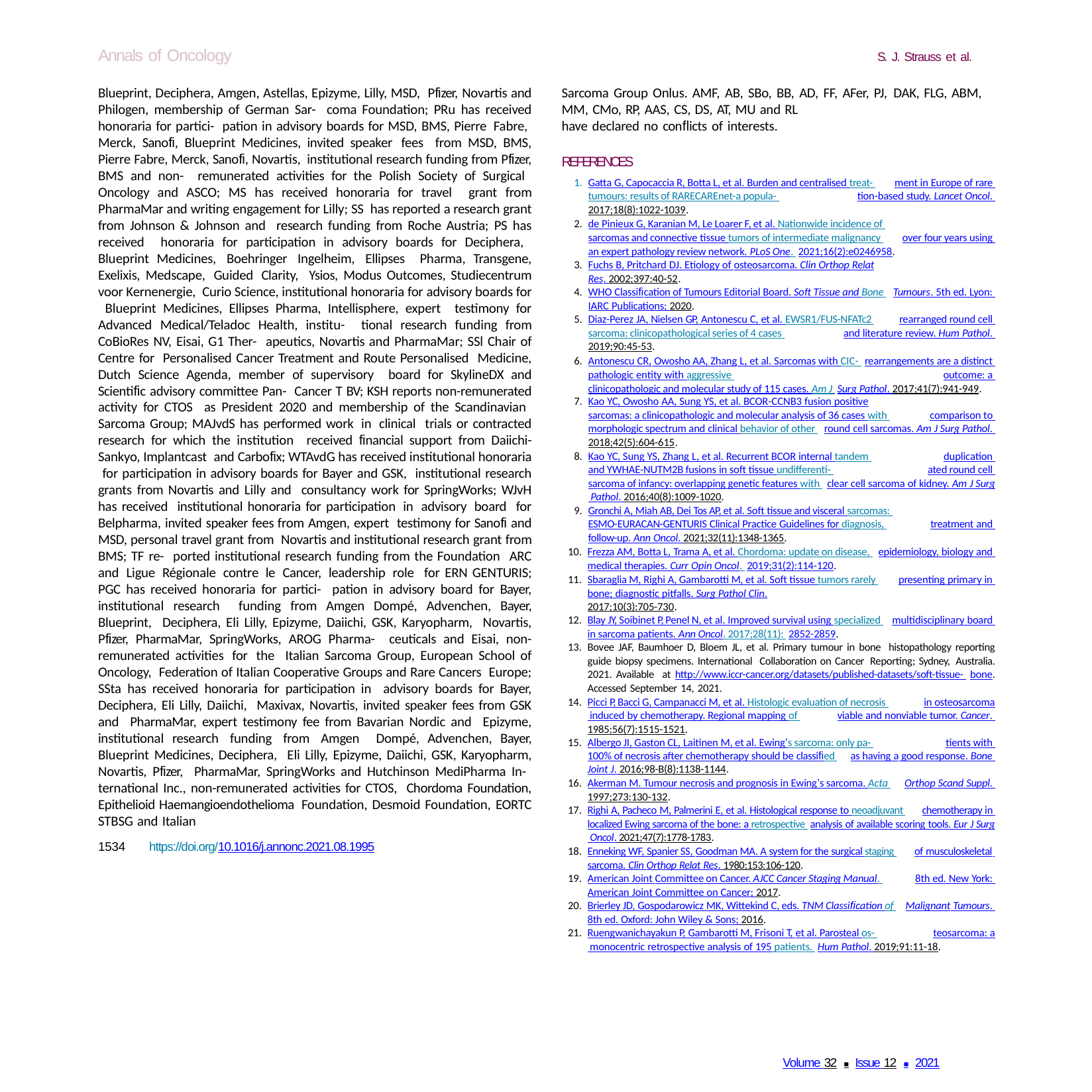

Annals of Oncology
S. J. Strauss et al.
Sarcoma Group Onlus. AMF, AB, SBo, BB, AD, FF, AFer, PJ,  DAK, FLG, ABM, MM, CMo, RP, AAS, CS, DS, AT, MU and RL
have declared no conﬂicts of interests.
Blueprint, Deciphera, Amgen, Astellas, Epizyme, Lilly, MSD,  Pfizer, Novartis and Philogen, membership of German Sar-  coma Foundation; PRu has received honoraria for partici-  pation in advisory boards for MSD, BMS, Pierre Fabre,  Merck, Sanofi, Blueprint Medicines, invited speaker fees  from MSD, BMS, Pierre Fabre, Merck, Sanofi, Novartis,  institutional research funding from Pfizer, BMS and non-  remunerated activities for the Polish Society of Surgical  Oncology and ASCO; MS has received honoraria for travel  grant from PharmaMar and writing engagement for Lilly; SS  has reported a research grant from Johnson & Johnson and  research funding from Roche Austria; PS has received  honoraria for participation in advisory boards for Deciphera,  Blueprint Medicines, Boehringer Ingelheim, Ellipses  Pharma, Transgene, Exelixis, Medscape, Guided Clarity,  Ysios, Modus Outcomes, Studiecentrum voor Kernenergie,  Curio Science, institutional honoraria for advisory boards for  Blueprint Medicines, Ellipses Pharma, Intellisphere, expert  testimony for Advanced Medical/Teladoc Health, institu-  tional research funding from CoBioRes NV, Eisai, G1 Ther-  apeutics, Novartis and PharmaMar; SSl Chair of Centre for  Personalised Cancer Treatment and Route Personalised  Medicine, Dutch Science Agenda, member of supervisory  board for SkylineDX and Scientific advisory committee Pan-  Cancer T BV; KSH reports non-remunerated activity for CTOS  as President 2020 and membership of the Scandinavian  Sarcoma Group; MAJvdS has performed work in clinical  trials or contracted research for which the institution  received financial support from Daiichi-Sankyo, Implantcast  and Carbofix; WTAvdG has received institutional honoraria  for participation in advisory boards for Bayer and GSK,  institutional research grants from Novartis and Lilly and  consultancy work for SpringWorks; WJvH has received  institutional honoraria for participation in advisory board  for Belpharma, invited speaker fees from Amgen, expert  testimony for Sanofi and MSD, personal travel grant from  Novartis and institutional research grant from BMS; TF re-  ported institutional research funding from the Foundation  ARC and Ligue Régionale contre le Cancer, leadership role  for ERN GENTURIS; PGC has received honoraria for partici-  pation in advisory board for Bayer, institutional research  funding from Amgen Dompé, Advenchen, Bayer, Blueprint,  Deciphera, Eli Lilly, Epizyme, Daiichi, GSK, Karyopharm,  Novartis, Pfizer, PharmaMar, SpringWorks, AROG Pharma-  ceuticals and Eisai, non-remunerated activities for the  Italian Sarcoma Group, European School of Oncology,  Federation of Italian Cooperative Groups and Rare Cancers  Europe; SSta has received honoraria for participation in  advisory boards for Bayer, Deciphera, Eli Lilly, Daiichi,  Maxivax, Novartis, invited speaker fees from GSK and  PharmaMar, expert testimony fee from Bavarian Nordic and  Epizyme, institutional research funding from Amgen  Dompé, Advenchen, Bayer, Blueprint Medicines, Deciphera,  Eli Lilly, Epizyme, Daiichi, GSK, Karyopharm, Novartis, Pfizer,  PharmaMar, SpringWorks and Hutchinson MediPharma In-  ternational Inc., non-remunerated activities for CTOS,  Chordoma Foundation, Epithelioid Haemangioendothelioma  Foundation, Desmoid Foundation, EORTC STBSG and Italian
1534   https://doi.org/10.1016/j.annonc.2021.08.1995
REFERENCES
Gatta G, Capocaccia R, Botta L, et al. Burden and centralised treat-  ment in Europe of rare tumours: results of RARECAREnet-a popula-  tion-based study. Lancet Oncol. 2017;18(8):1022-1039.
de Pinieux G, Karanian M, Le Loarer F, et al. Nationwide incidence of  sarcomas and connective tissue tumors of intermediate malignancy  over four years using an expert pathology review network. PLoS One.  2021;16(2):e0246958.
Fuchs B, Pritchard DJ. Etiology of osteosarcoma. Clin Orthop Relat
Res. 2002;397:40-52.
WHO Classification of Tumours Editorial Board. Soft Tissue and Bone  Tumours. 5th ed. Lyon: IARC Publications; 2020.
Diaz-Perez JA, Nielsen GP, Antonescu C, et al. EWSR1/FUS-NFATc2  rearranged round cell sarcoma: clinicopathological series of 4 cases  and literature review. Hum Pathol. 2019;90:45-53.
Antonescu CR, Owosho AA, Zhang L, et al. Sarcomas with CIC-  rearrangements are a distinct pathologic entity with aggressive  outcome: a clinicopathologic and molecular study of 115 cases. Am J  Surg Pathol. 2017;41(7):941-949.
Kao YC, Owosho AA, Sung YS, et al. BCOR-CCNB3 fusion positive
sarcomas: a clinicopathologic and molecular analysis of 36 cases with  comparison to morphologic spectrum and clinical behavior of other  round cell sarcomas. Am J Surg Pathol. 2018;42(5):604-615.
Kao YC, Sung YS, Zhang L, et al. Recurrent BCOR internal tandem  duplication and YWHAE-NUTM2B fusions in soft tissue undifferenti-  ated round cell sarcoma of infancy: overlapping genetic features with  clear cell sarcoma of kidney. Am J Surg Pathol. 2016;40(8):1009-1020.
Gronchi A, Miah AB, Dei Tos AP, et al. Soft tissue and visceral sarcomas:  ESMO-EURACAN-GENTURIS Clinical Practice Guidelines for diagnosis,  treatment and follow-up. Ann Oncol. 2021;32(11):1348-1365.
Frezza AM, Botta L, Trama A, et al. Chordoma: update on disease,  epidemiology, biology and medical therapies. Curr Opin Oncol.  2019;31(2):114-120.
Sbaraglia M, Righi A, Gambarotti M, et al. Soft tissue tumors rarely  presenting primary in bone; diagnostic pitfalls. Surg Pathol Clin.
2017;10(3):705-730.
Blay JY, Soibinet P, Penel N, et al. Improved survival using specialized  multidisciplinary board in sarcoma patients. Ann Oncol. 2017;28(11):  2852-2859.
Bovee JAF, Baumhoer D, Bloem JL, et al. Primary tumour in bone  histopathology reporting guide biopsy specimens. International  Collaboration on Cancer Reporting; Sydney, Australia. 2021. Available  at http://www.iccr-cancer.org/datasets/published-datasets/soft-tissue-  bone. Accessed September 14, 2021.
Picci P, Bacci G, Campanacci M, et al. Histologic evaluation of necrosis  in osteosarcoma induced by chemotherapy. Regional mapping of  viable and nonviable tumor. Cancer. 1985;56(7):1515-1521.
Albergo JI, Gaston CL, Laitinen M, et al. Ewing’s sarcoma: only pa-  tients with 100% of necrosis after chemotherapy should be classified  as having a good response. Bone Joint J. 2016;98-B(8):1138-1144.
Akerman M. Tumour necrosis and prognosis in Ewing’s sarcoma. Acta  Orthop Scand Suppl. 1997;273:130-132.
Righi A, Pacheco M, Palmerini E, et al. Histological response to neoadjuvant  chemotherapy in localized Ewing sarcoma of the bone: a retrospective  analysis of available scoring tools. Eur J Surg Oncol. 2021;47(7):1778-1783.
Enneking WF, Spanier SS, Goodman MA. A system for the surgical staging  of musculoskeletal sarcoma. Clin Orthop Relat Res. 1980;153:106-120.
American Joint Committee on Cancer. AJCC Cancer Staging Manual.  8th ed. New York: American Joint Committee on Cancer; 2017.
Brierley JD, Gospodarowicz MK, Wittekind C, eds. TNM Classiﬁcation of  Malignant Tumours. 8th ed. Oxford: John Wiley & Sons; 2016.
Ruengwanichayakun P, Gambarotti M, Frisoni T, et al. Parosteal os-  teosarcoma: a monocentric retrospective analysis of 195 patients.  Hum Pathol. 2019;91:11-18.
Volume 32 ■ Issue 12 ■ 2021